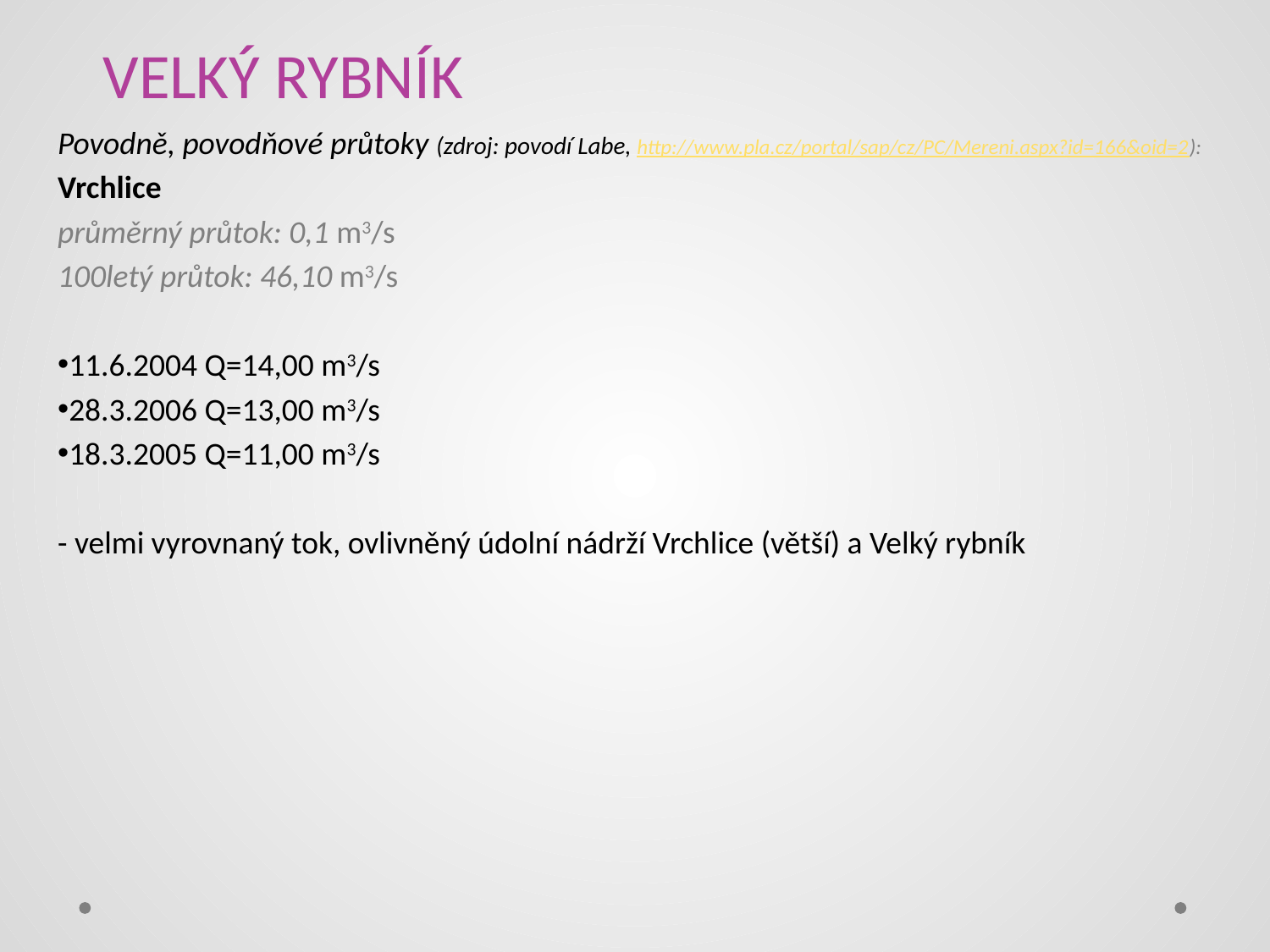

# VELKÝ RYBNÍK
Povodně, povodňové průtoky (zdroj: povodí Labe, http://www.pla.cz/portal/sap/cz/PC/Mereni.aspx?id=166&oid=2):
Vrchlice
průměrný průtok: 0,1 m3/s
100letý průtok: 46,10 m3/s

11.6.2004 Q=14,00 m3/s
28.3.2006 Q=13,00 m3/s
18.3.2005 Q=11,00 m3/s

- velmi vyrovnaný tok, ovlivněný údolní nádrží Vrchlice (větší) a Velký rybník